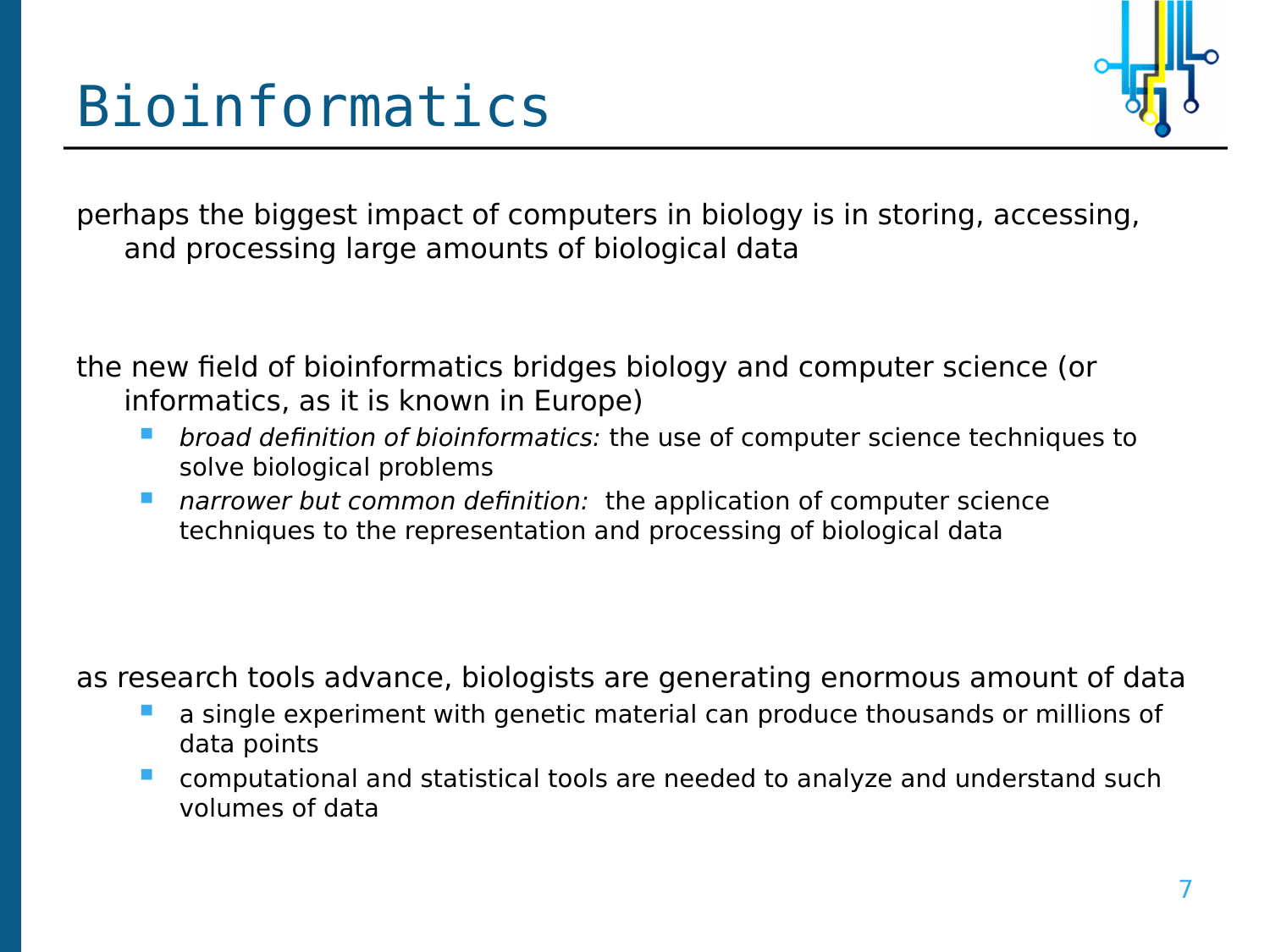

# Bioinformatics
perhaps the biggest impact of computers in biology is in storing, accessing, and processing large amounts of biological data

the new field of bioinformatics bridges biology and computer science (or informatics, as it is known in Europe)
broad definition of bioinformatics: the use of computer science techniques to solve biological problems
narrower but common definition:  the application of computer science techniques to the representation and processing of biological data

as research tools advance, biologists are generating enormous amount of data
a single experiment with genetic material can produce thousands or millions of data points
computational and statistical tools are needed to analyze and understand such volumes of data
7